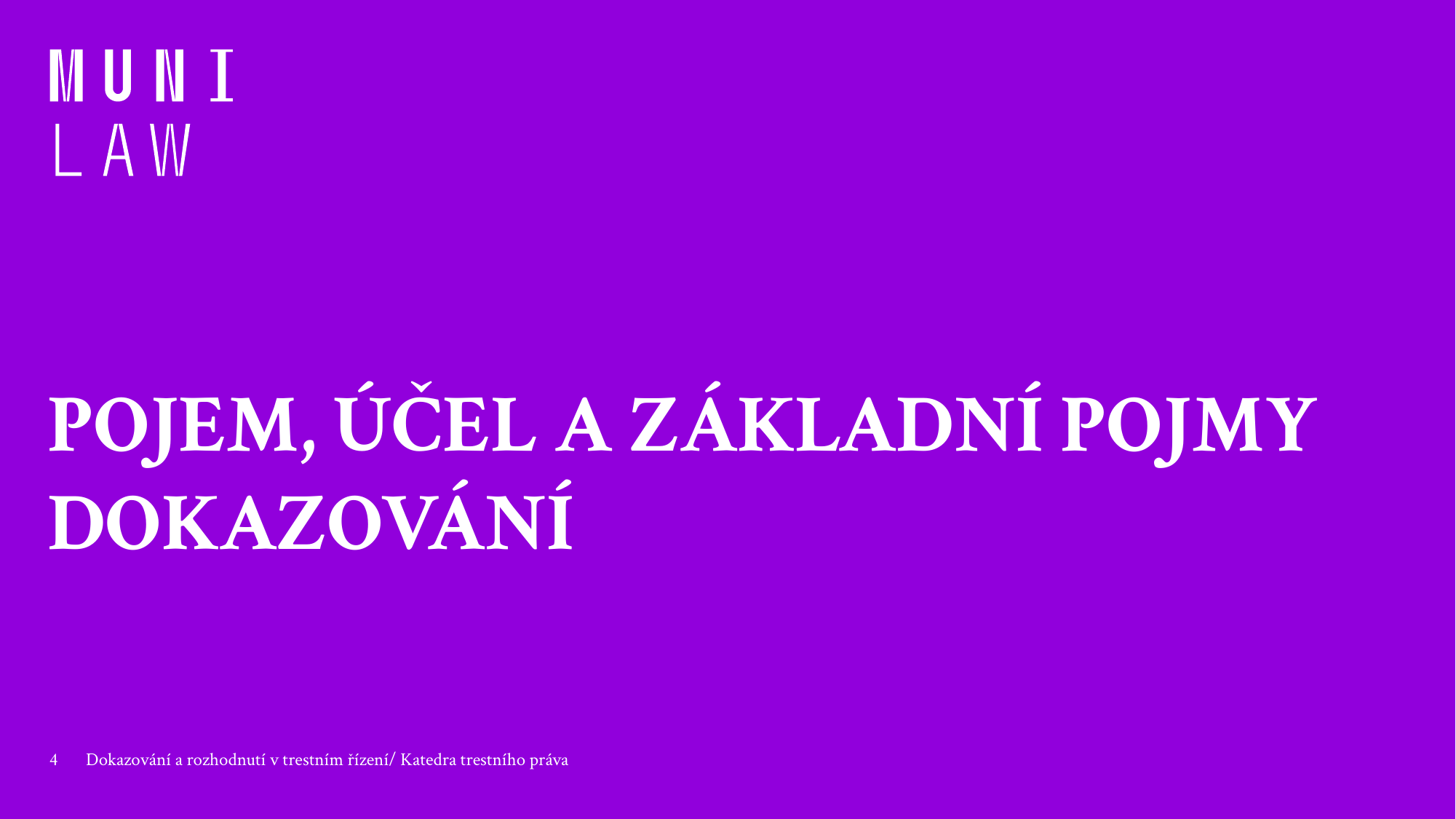

# Pojem, účel a základní pojmy dokazování
4
Dokazování a rozhodnutí v trestním řízení/ Katedra trestního práva